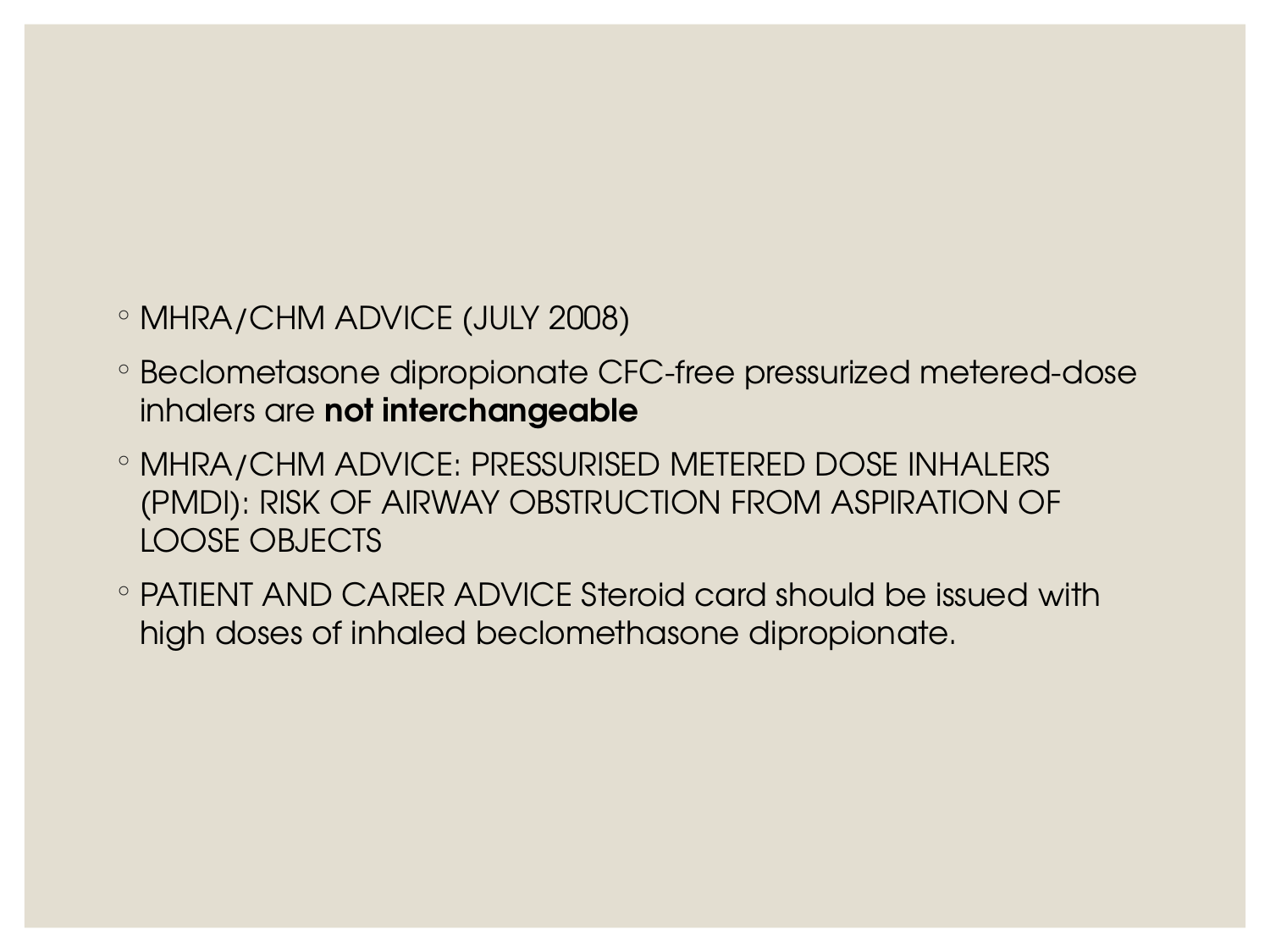

#
MHRA/CHM ADVICE (JULY 2008)
Beclometasone dipropionate CFC-free pressurized metered-dose inhalers are not interchangeable
MHRA/CHM ADVICE: PRESSURISED METERED DOSE INHALERS (PMDI): RISK OF AIRWAY OBSTRUCTION FROM ASPIRATION OF LOOSE OBJECTS
PATIENT AND CARER ADVICE Steroid card should be issued with high doses of inhaled beclomethasone dipropionate.